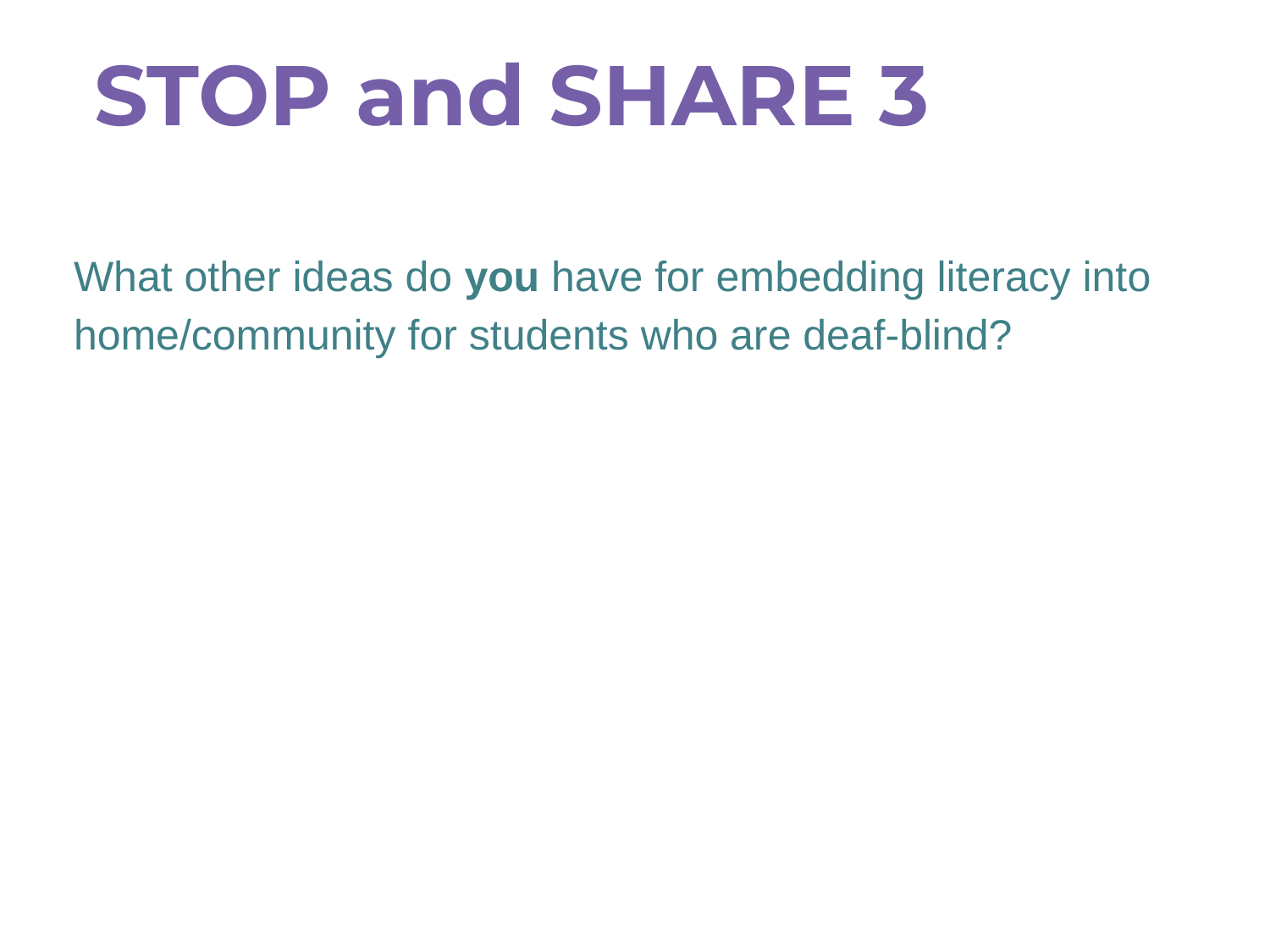

# STOP and SHARE 3
What other ideas do you have for embedding literacy into home/community for students who are deaf-blind?